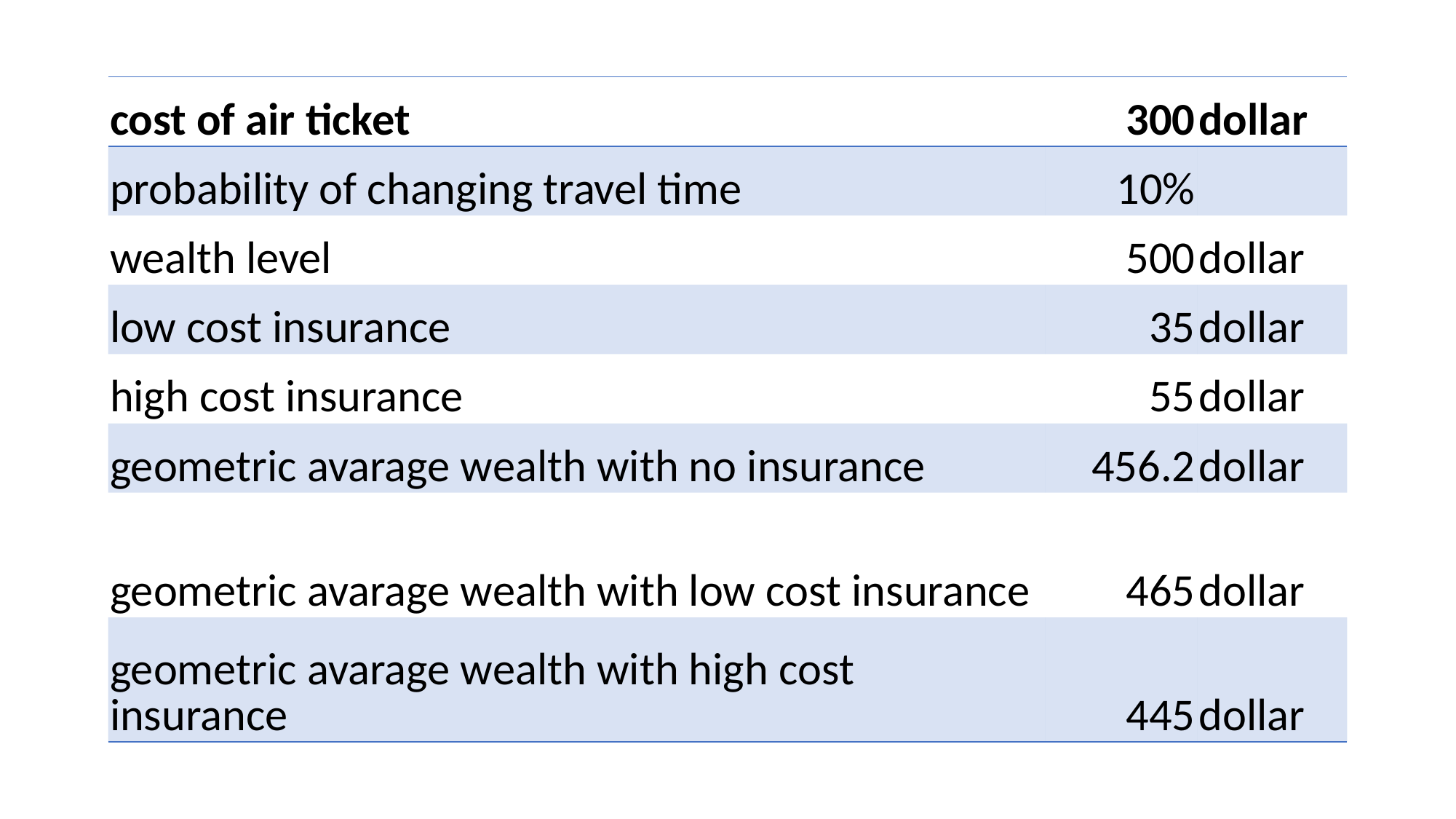

| cost of air ticket | 300 | dollar |
| --- | --- | --- |
| probability of changing travel time | 10% |  |
| wealth level | 500 | dollar |
| low cost insurance | 35 | dollar |
| high cost insurance | 55 | dollar |
| geometric avarage wealth with no insurance | 456.2 | dollar |
| geometric avarage wealth with low cost insurance | 465 | dollar |
| geometric avarage wealth with high cost insurance | 445 | dollar |